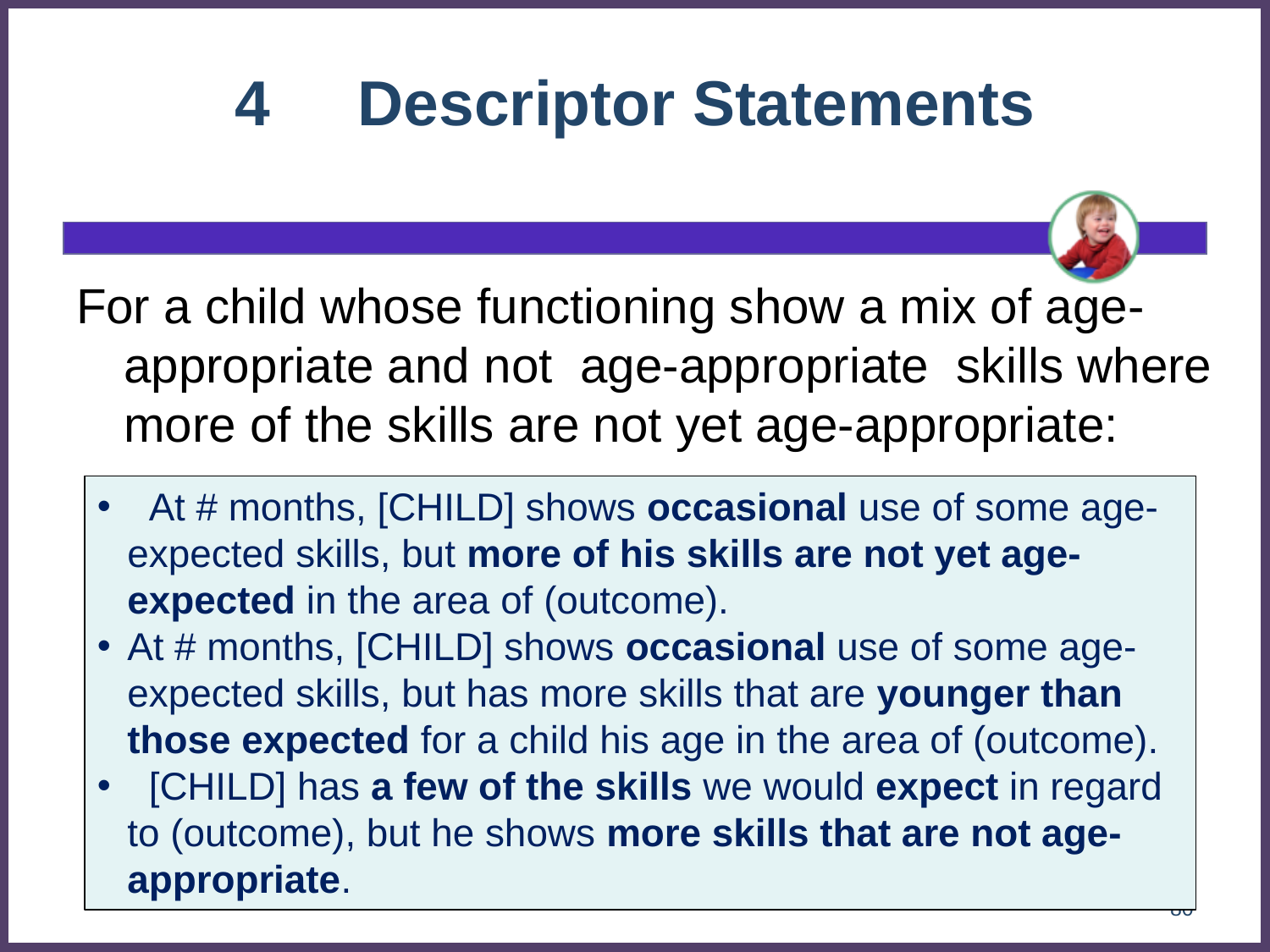

# 4     Descriptor Statements

For a child whose functioning show a mix of age-appropriate and not  age-appropriate  skills where more of the skills are not yet age-appropriate:
  At # months, [CHILD] shows occasional use of some age-expected skills, but more of his skills are not yet age-expected in the area of (outcome).
At # months, [CHILD] shows occasional use of some age-expected skills, but has more skills that are younger than those expected for a child his age in the area of (outcome).
  [CHILD] has a few of the skills we would expect in regard to (outcome), but he shows more skills that are not age-appropriate.
80